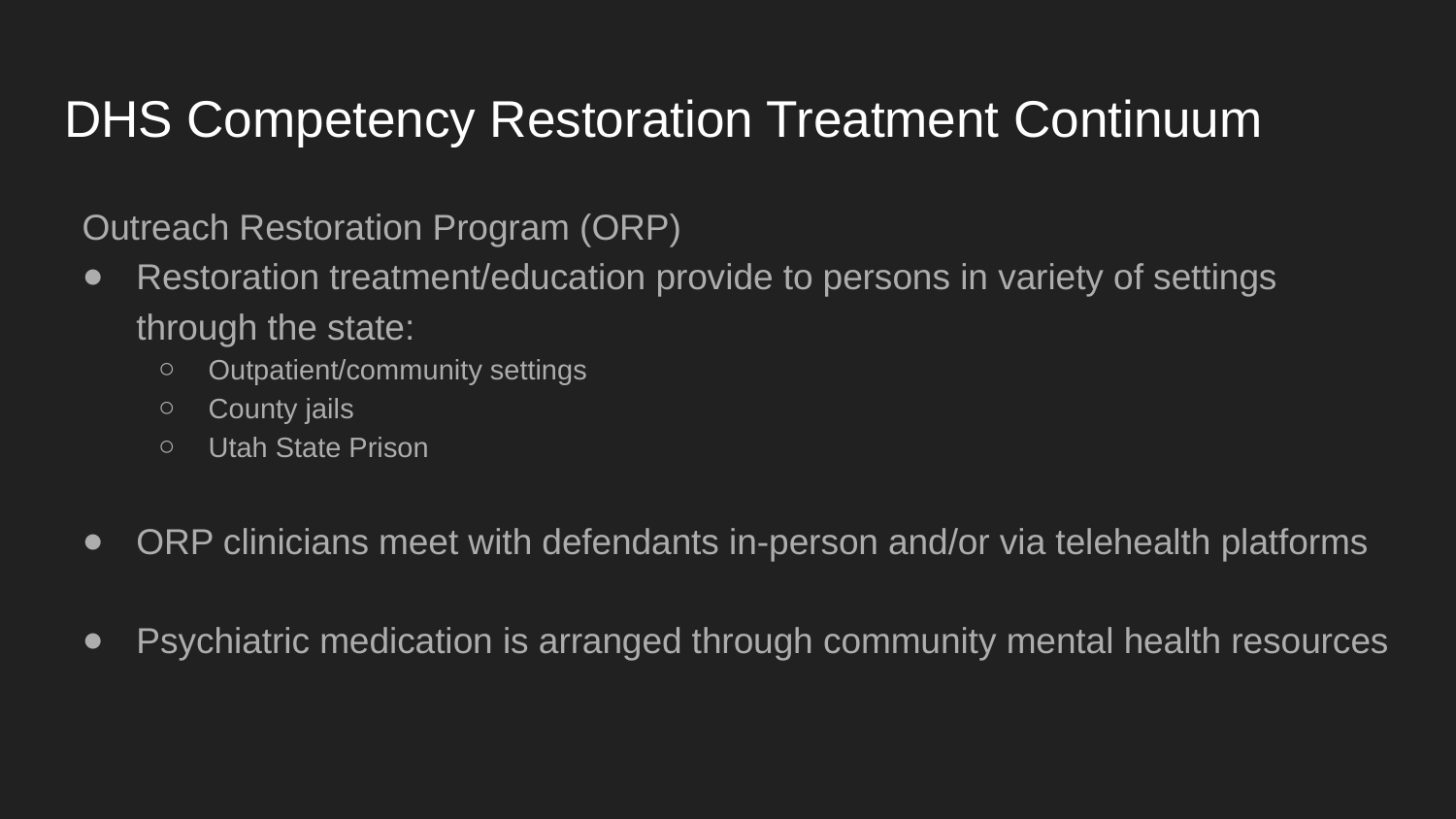

# DHS Competency Restoration Treatment Continuum
Outreach Restoration Program (ORP)
Restoration treatment/education provide to persons in variety of settings through the state:
Outpatient/community settings
County jails
Utah State Prison

ORP clinicians meet with defendants in-person and/or via telehealth platforms

Psychiatric medication is arranged through community mental health resources